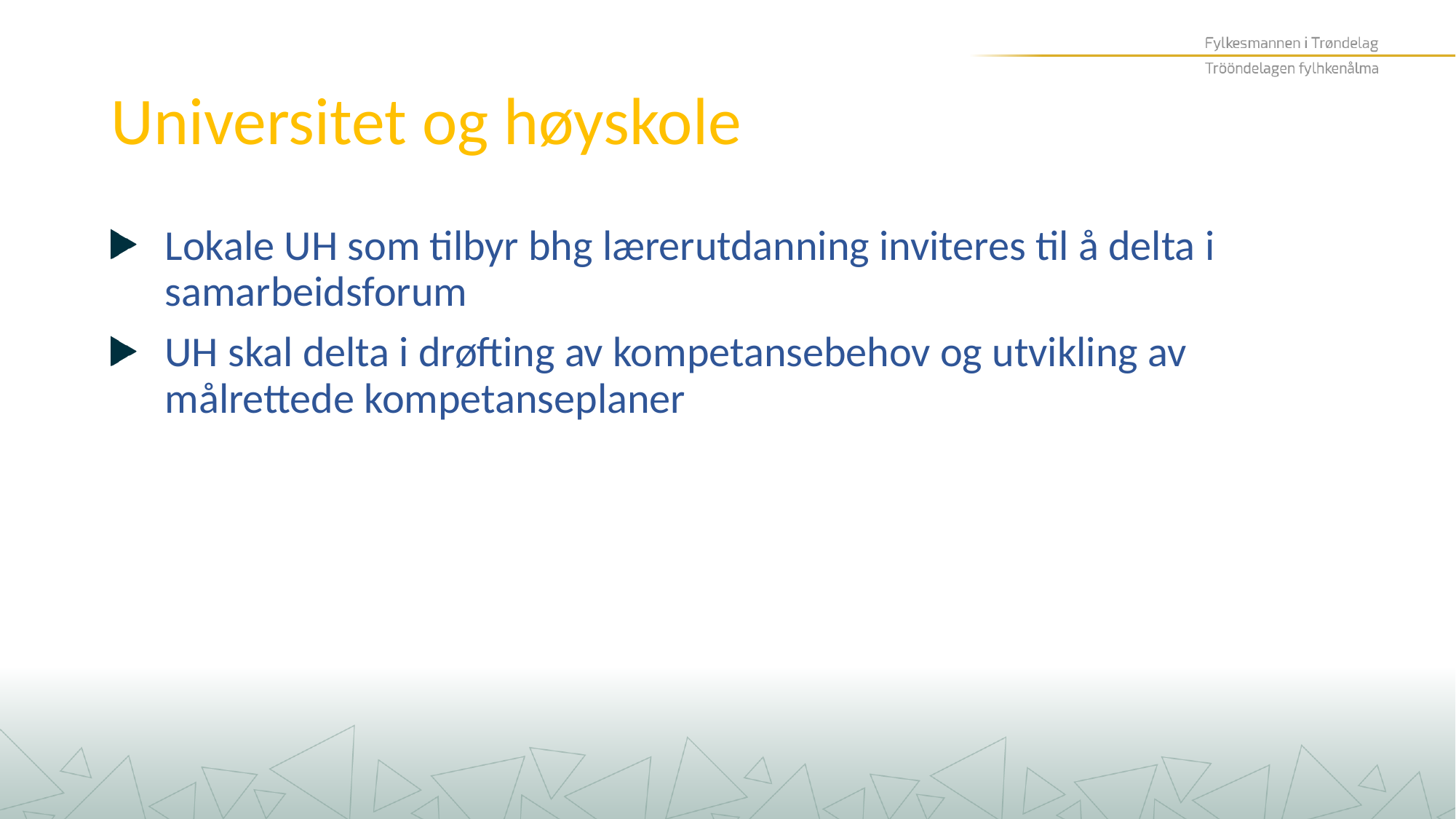

# Universitet og høyskole
Lokale UH som tilbyr bhg lærerutdanning inviteres til å delta i samarbeidsforum
UH skal delta i drøfting av kompetansebehov og utvikling av målrettede kompetanseplaner